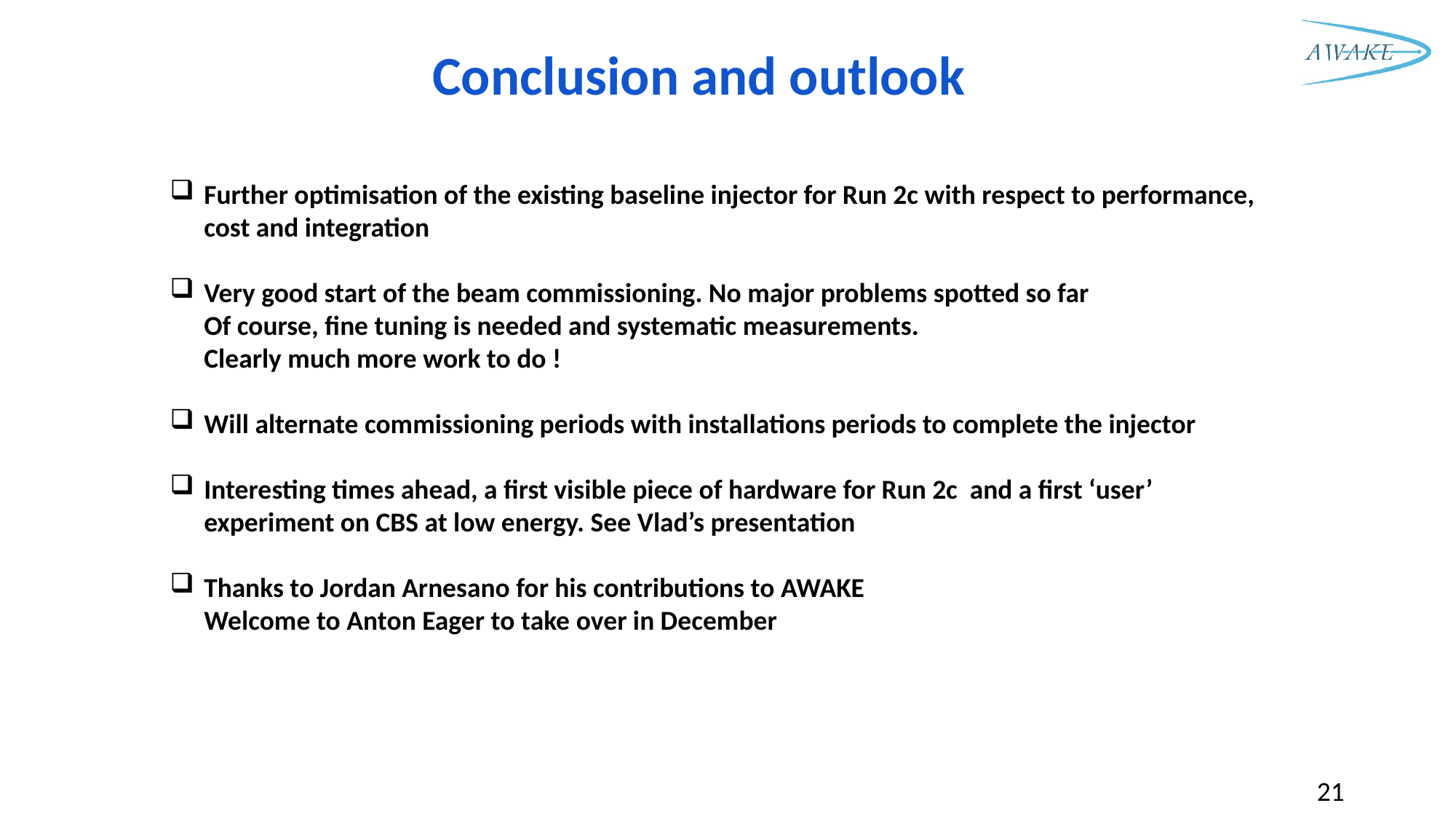

Conclusion and outlook
Further optimisation of the existing baseline injector for Run 2c with respect to performance, cost and integration

Very good start of the beam commissioning. No major problems spotted so far
Of course, fine tuning is needed and systematic measurements.
Clearly much more work to do !

Will alternate commissioning periods with installations periods to complete the injector

Interesting times ahead, a first visible piece of hardware for Run 2c  and a first ‘user’ experiment on CBS at low energy. See Vlad’s presentation

Thanks to Jordan Arnesano for his contributions to AWAKE
Welcome to Anton Eager to take over in December
21